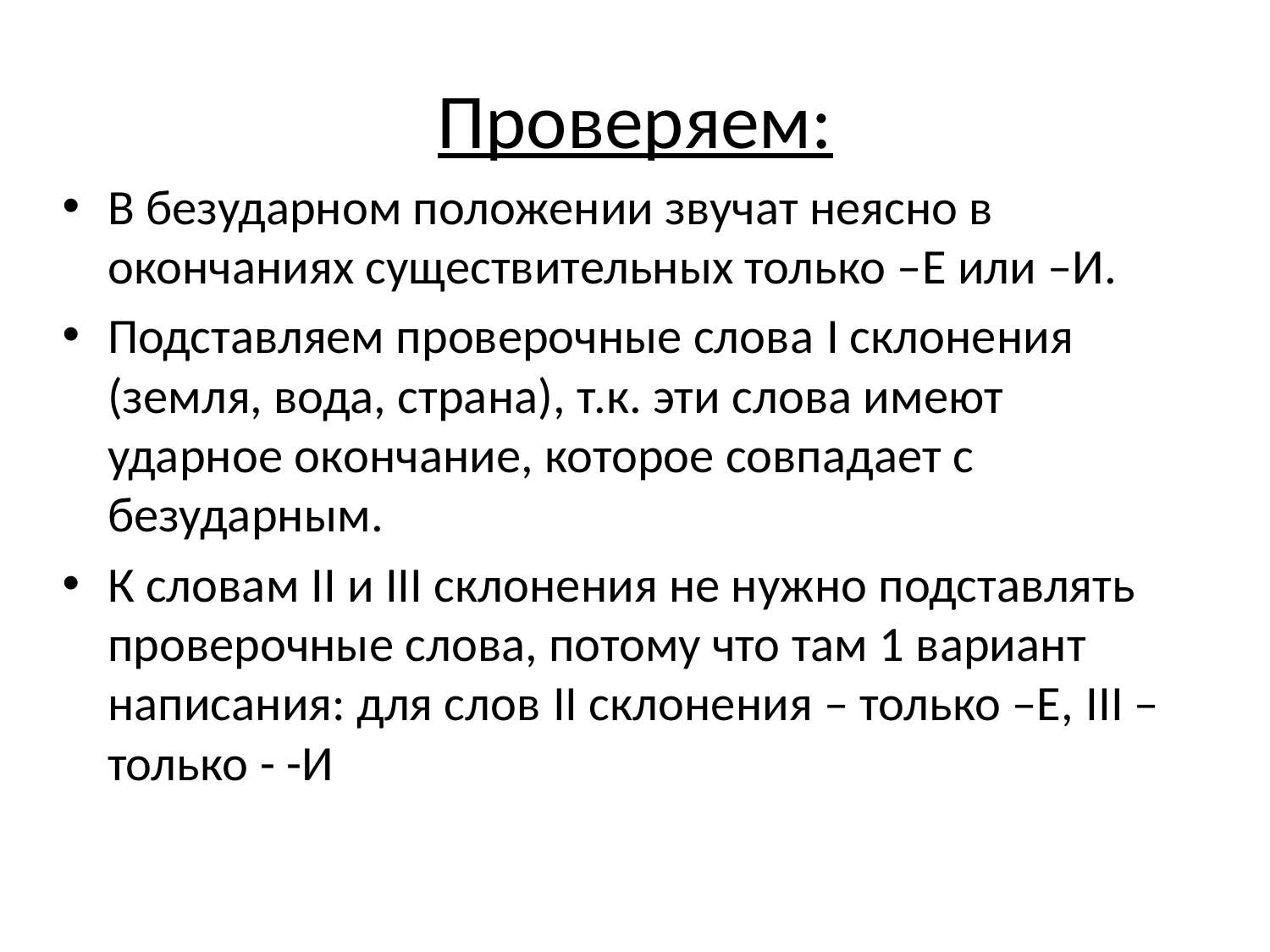

# Проверяем:
В безударном положении звучат неясно в окончаниях существительных только –Е или –И.
Подставляем проверочные слова I склонения (земля, вода, страна), т.к. эти слова имеют ударное окончание, которое совпадает с безударным.
К словам II и III склонения не нужно подставлять проверочные слова, потому что там 1 вариант написания: для слов II склонения – только –Е, III – только - -И